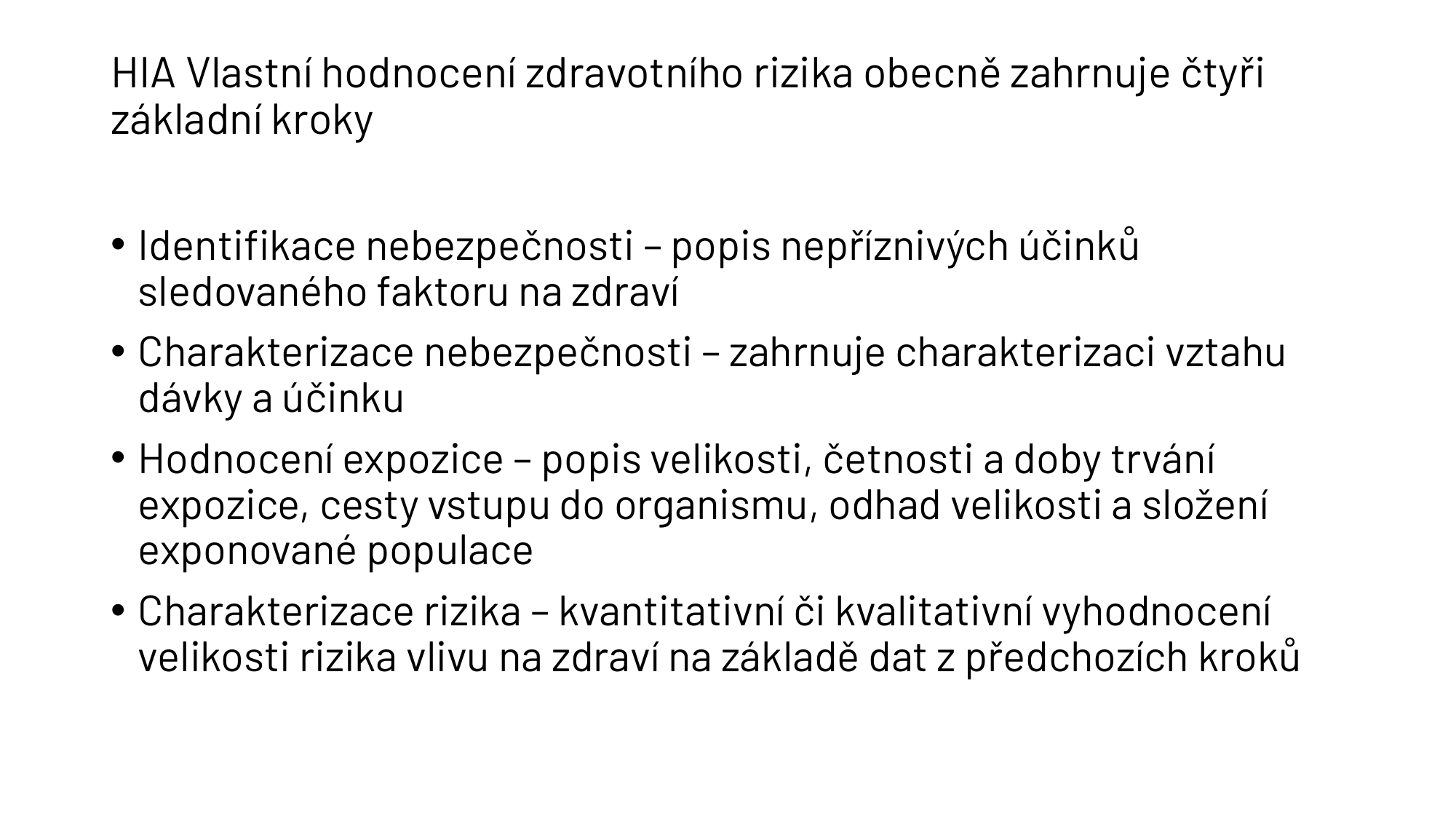

# HIA Vlastní hodnocení zdravotního rizika obecně zahrnuje čtyři základní kroky
Identifikace nebezpečnosti – popis nepříznivých účinků sledovaného faktoru na zdraví
Charakterizace nebezpečnosti – zahrnuje charakterizaci vztahu dávky a účinku
Hodnocení expozice – popis velikosti, četnosti a doby trvání expozice, cesty vstupu do organismu, odhad velikosti a složení exponované populace
Charakterizace rizika – kvantitativní či kvalitativní vyhodnocení velikosti rizika vlivu na zdraví na základě dat z předchozích kroků